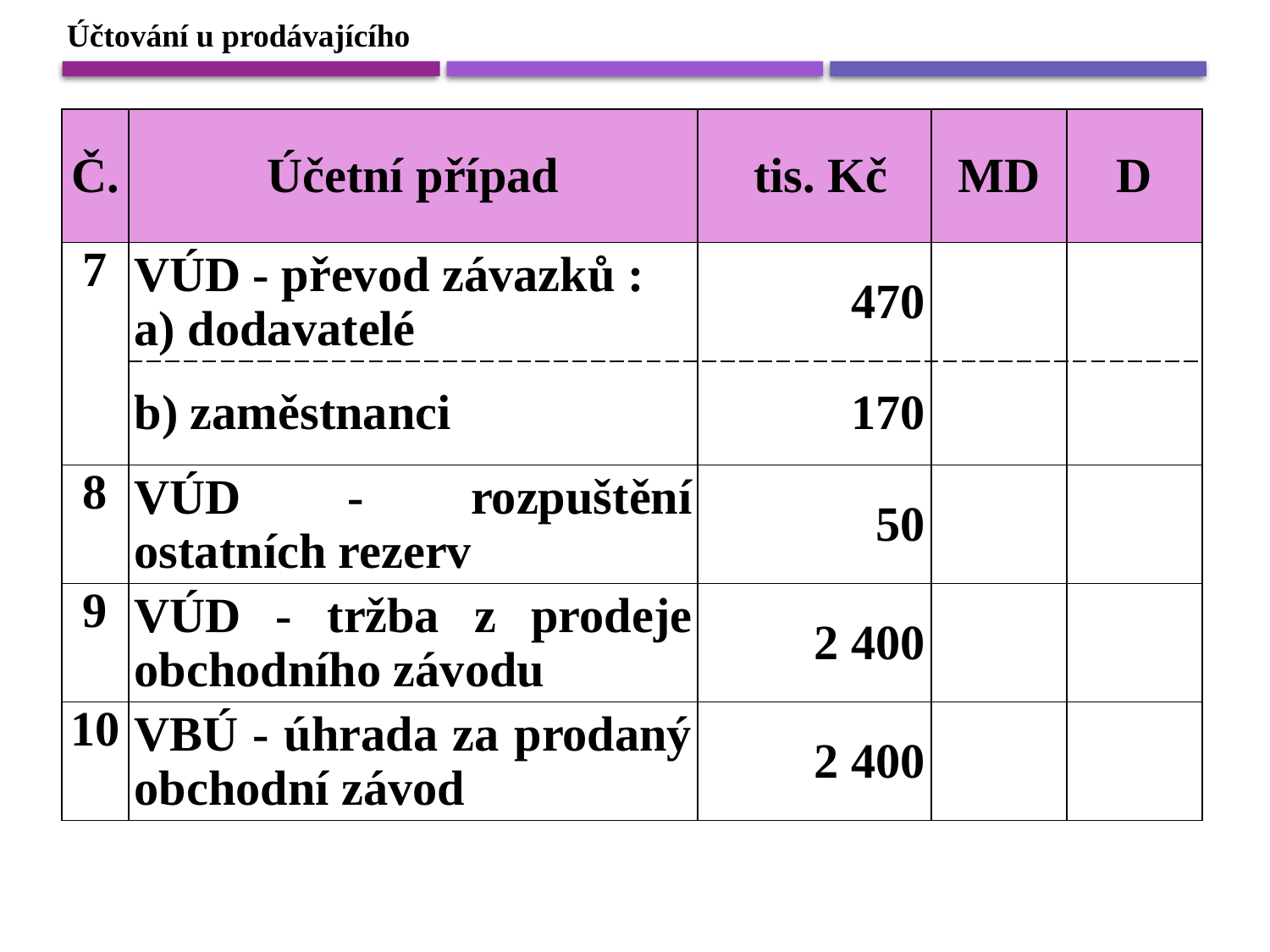

Účtování u prodávajícího
| Č. | Účetní případ | tis. Kč | MD | D |
| --- | --- | --- | --- | --- |
| 7 | VÚD - převod závazků : a) dodavatelé | 470 |  |  |
|  | b) zaměstnanci | 170 |  |  |
| 8 | VÚD - rozpuštění ostatních rezerv | 50 |  |  |
| 9 | VÚD - tržba z prodeje obchodního závodu | 2 400 |  |  |
| 10 | VBÚ - úhrada za prodaný obchodní závod | 2 400 |  |  |